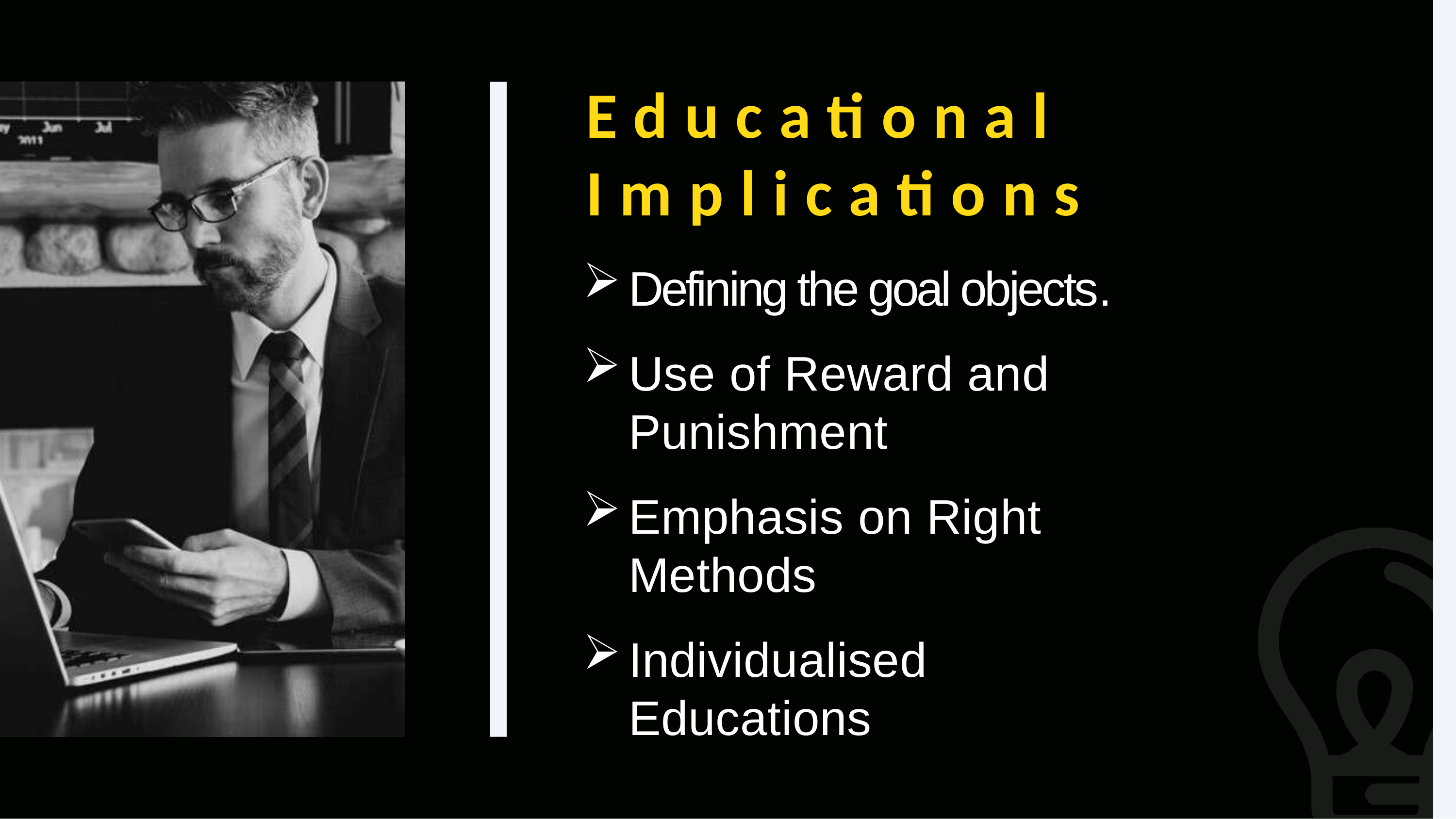

# Educational Implications

Defining the goal objects.
Use of Reward and Punishment
Emphasis on Right Methods
Individualised Educations